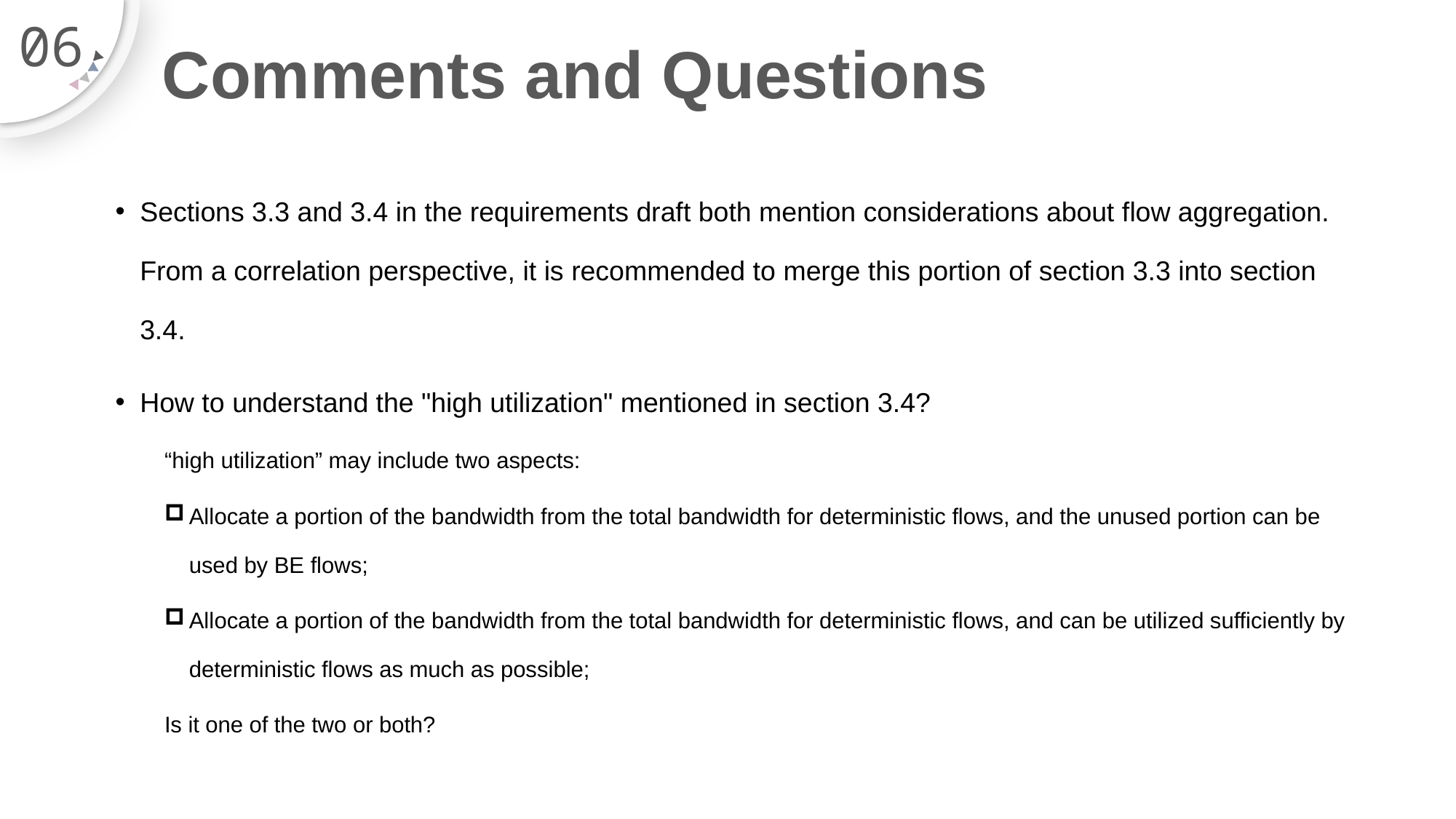

06
# Comments and Questions
Sections 3.3 and 3.4 in the requirements draft both mention considerations about flow aggregation. From a correlation perspective, it is recommended to merge this portion of section 3.3 into section 3.4.
How to understand the "high utilization" mentioned in section 3.4?
“high utilization” may include two aspects:
Allocate a portion of the bandwidth from the total bandwidth for deterministic flows, and the unused portion can be used by BE flows;
Allocate a portion of the bandwidth from the total bandwidth for deterministic flows, and can be utilized sufficiently by deterministic flows as much as possible;
Is it one of the two or both?